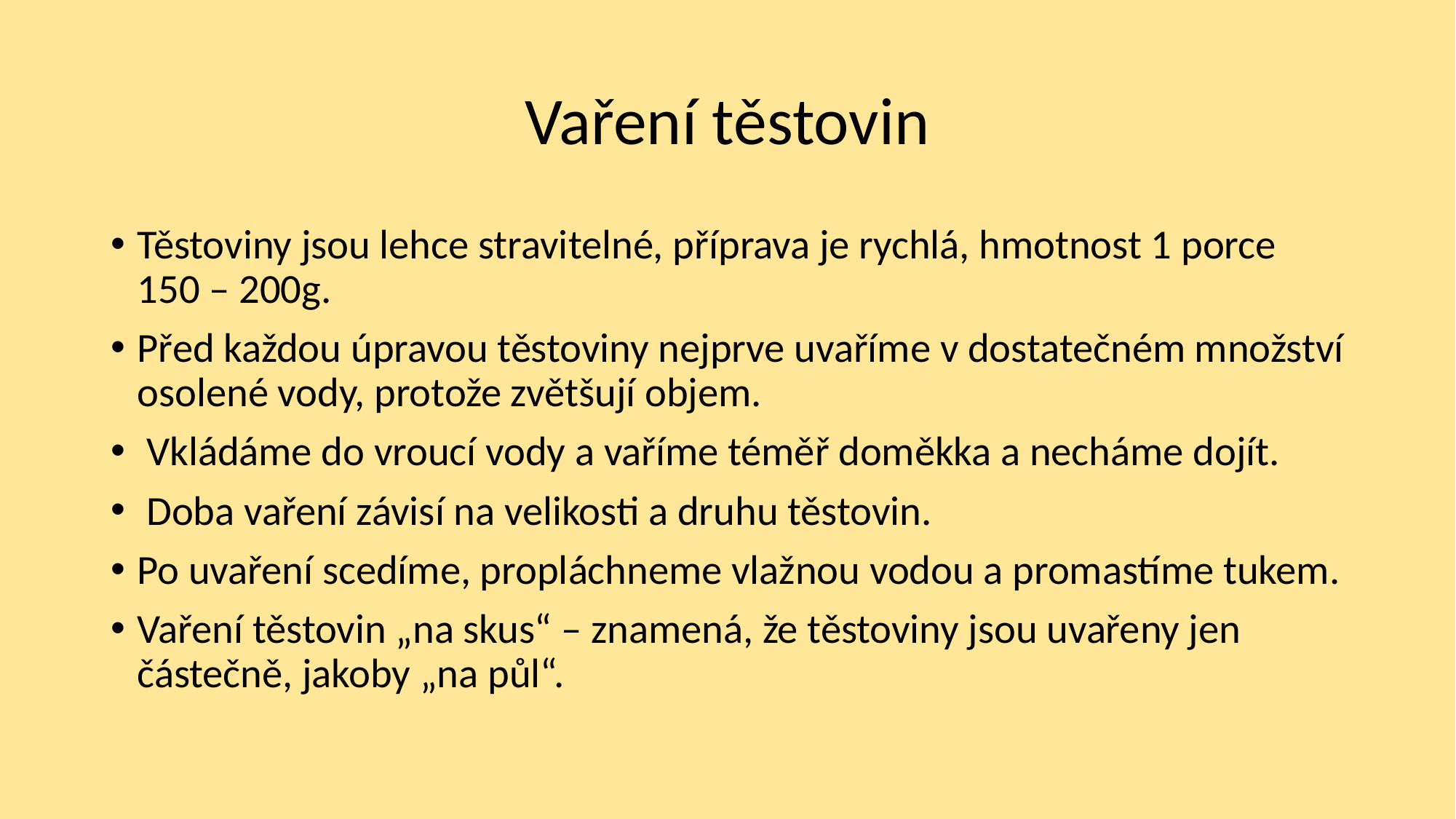

# Vaření těstovin
Těstoviny jsou lehce stravitelné, příprava je rychlá, hmotnost 1 porce 150 – 200g.
Před každou úpravou těstoviny nejprve uvaříme v dostatečném množství osolené vody, protože zvětšují objem.
 Vkládáme do vroucí vody a vaříme téměř doměkka a necháme dojít.
 Doba vaření závisí na velikosti a druhu těstovin.
Po uvaření scedíme, propláchneme vlažnou vodou a promastíme tukem.
Vaření těstovin „na skus“ – znamená, že těstoviny jsou uvařeny jen částečně, jakoby „na půl“.